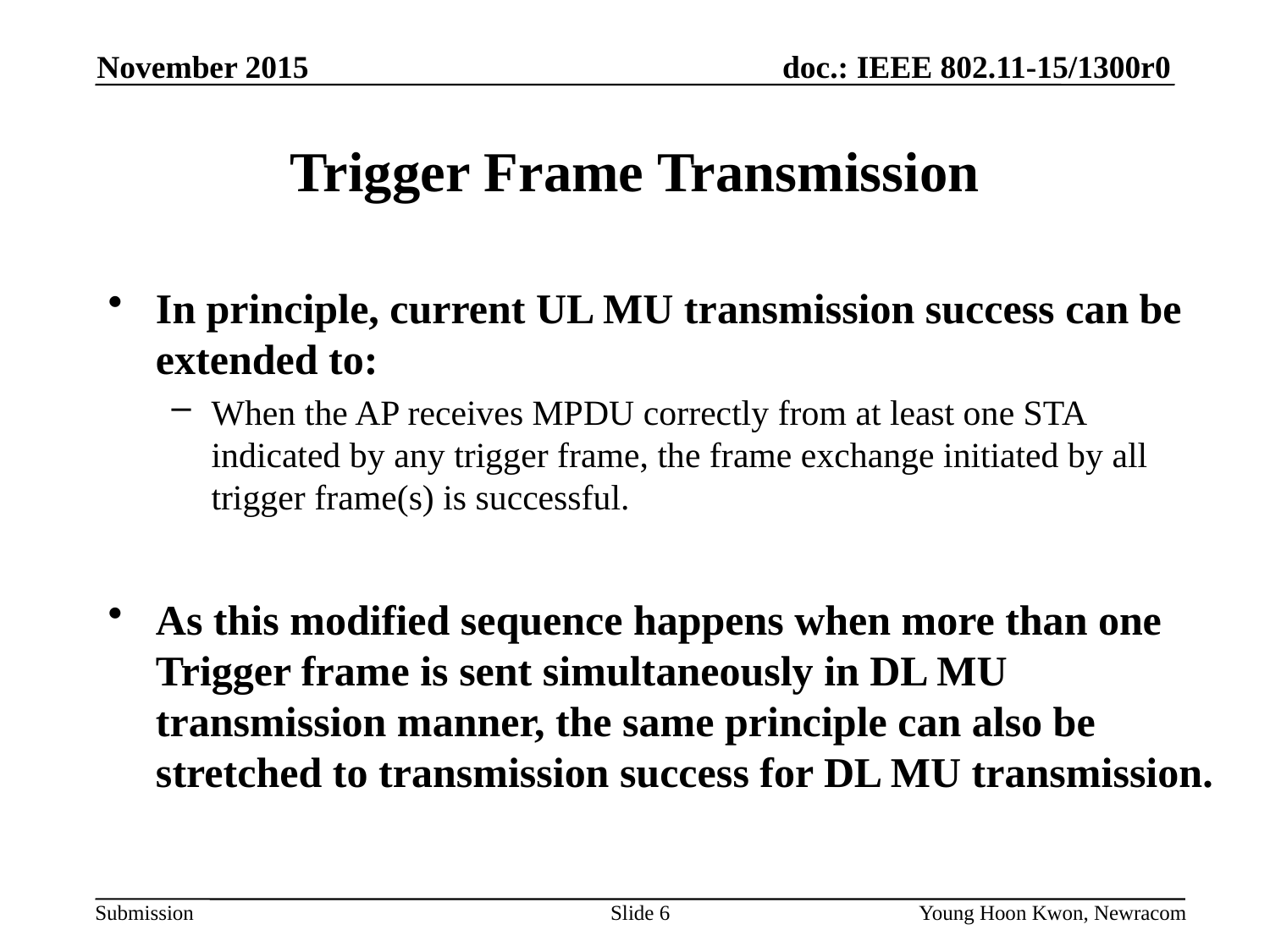

November 2015
# Trigger Frame Transmission
In principle, current UL MU transmission success can be extended to:
When the AP receives MPDU correctly from at least one STA indicated by any trigger frame, the frame exchange initiated by all trigger frame(s) is successful.

As this modified sequence happens when more than one Trigger frame is sent simultaneously in DL MU transmission manner, the same principle can also be stretched to transmission success for DL MU transmission.
Slide 6
Young Hoon Kwon, Newracom